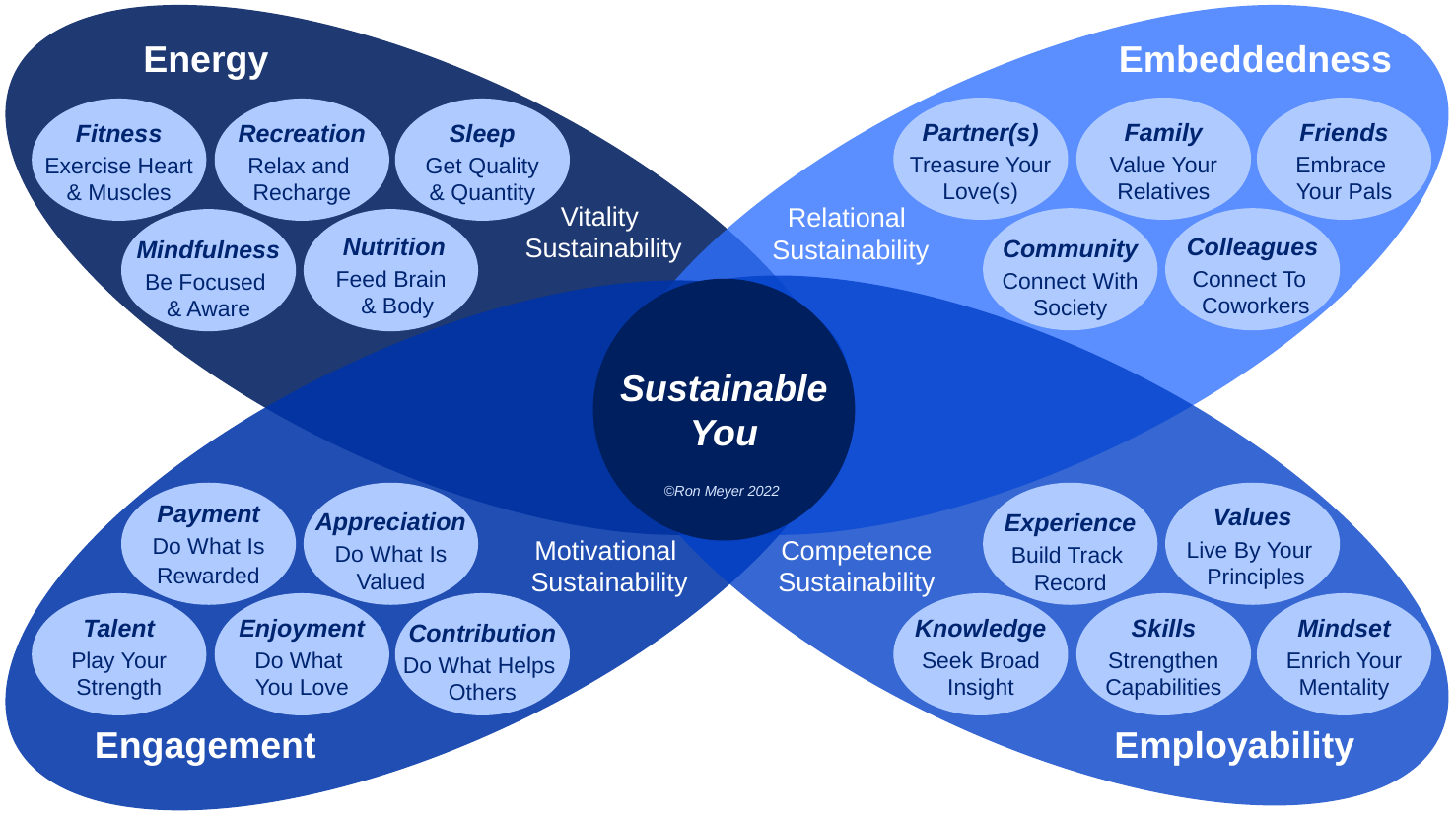

Energy

Vitality
Sustainability
Embeddedness

Relational
Sustainability

Partner(s)
Treasure Your
Love(s)

Family
Value Your
Relatives

Friends
Embrace
Your Pals

Fitness
Exercise Heart
& Muscles

Recreation
Relax and
Recharge

Sleep
Get Quality
& Quantity

Community
Connect With
Society

Colleagues
Connect To
 Coworkers

Mindfulness
Be Focused
& Aware

Nutrition
Feed Brain
 & Body

Sustainable
You

Competence
Sustainability
Employability

Motivational
Sustainability
Engagement
©Ron Meyer 2022

Payment
Do What Is
 Rewarded

Appreciation
Do What Is
Valued

Experience
Build Track
Record

Values
Live By Your
 Principles

Talent
Play Your
Strength

Enjoyment
Do What
You Love

Contribution
Do What Helps
Others

Knowledge
Seek Broad
Insight

Skills
Strengthen
Capabilities

Mindset
Enrich Your
Mentality